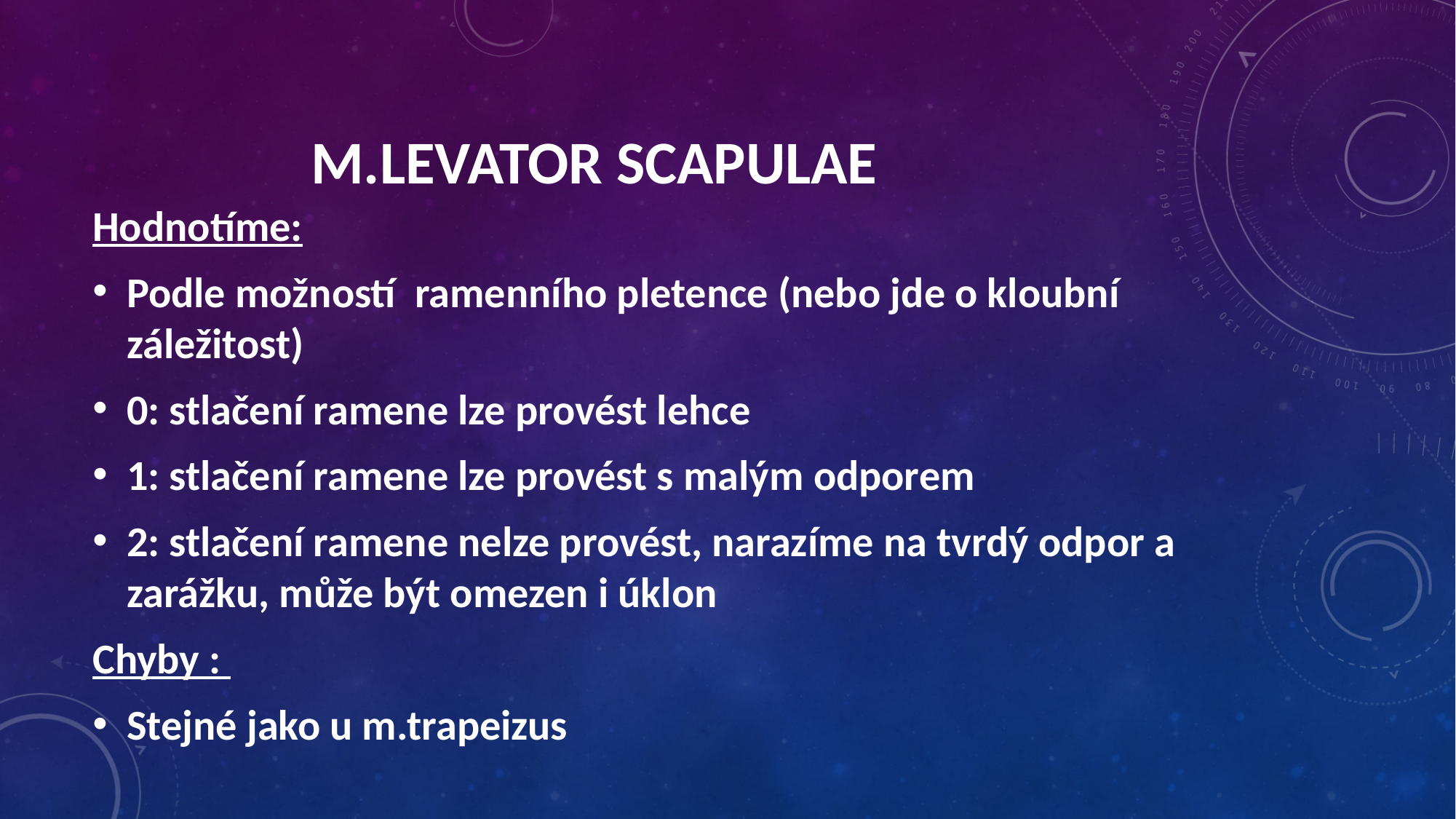

M.Levator scapulae
Hodnotíme:
Podle možností  ramenního pletence (nebo jde o kloubní záležitost)
0: stlačení ramene lze provést lehce
1: stlačení ramene lze provést s malým odporem
2: stlačení ramene nelze provést, narazíme na tvrdý odpor a zarážku, může být omezen i úklon
Chyby :
Stejné jako u m.trapeizus